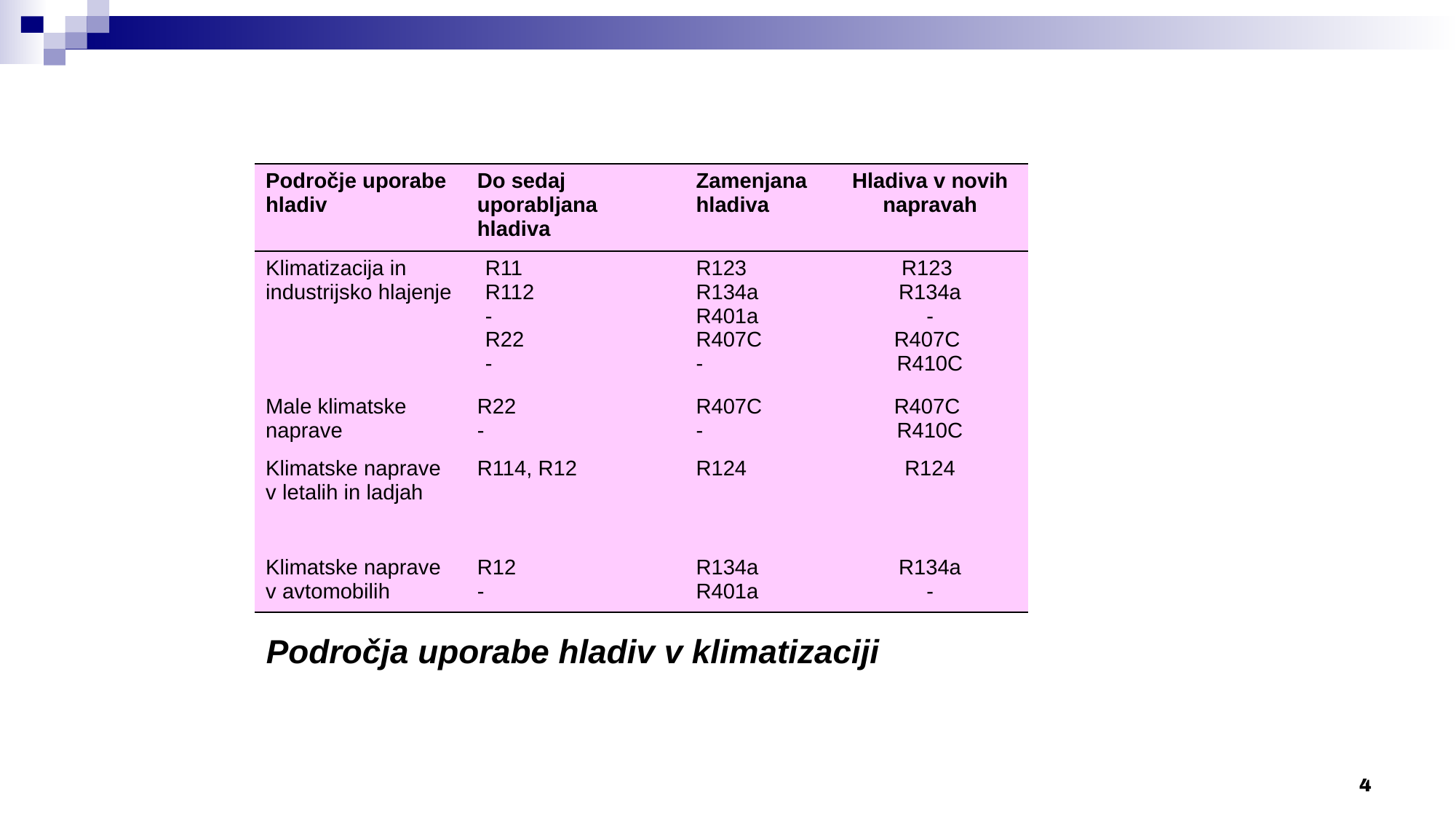

|  |  |  |  |
| --- | --- | --- | --- |
| Področje uporabe hladiv | Do sedaj uporabljana hladiva | Zamenjana hladiva | Hladiva v novih napravah |
| Klimatizacija in industrijsko hlajenje | R11 R112 - R22 - | R123 R134a R401a R407C - | R123 R134a - R407C R410C |
| Male klimatske naprave | R22 - | R407C - | R407C R410C |
| Klimatske naprave v letalih in ladjah | R114, R12 | R124 | R124 |
| Klimatske naprave v avtomobilih | R12 - | R134a R401a | R134a - |
|  |  |  |  |
Področja uporabe hladiv v klimatizaciji
4